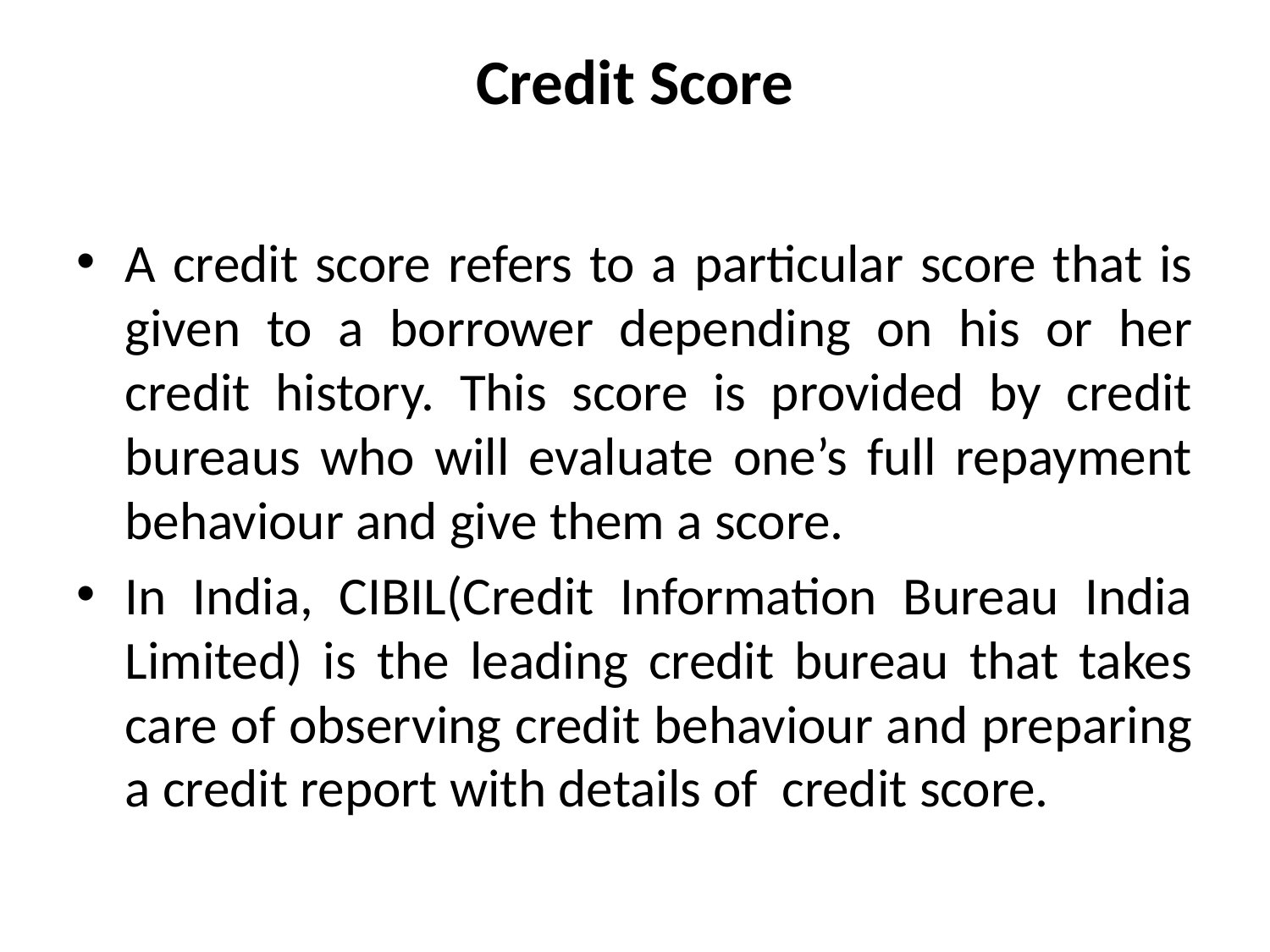

# Credit Score
A credit score refers to a particular score that is given to a borrower depending on his or her credit history. This score is provided by credit bureaus who will evaluate one’s full repayment behaviour and give them a score.
In India, CIBIL(Credit Information Bureau India Limited) is the leading credit bureau that takes care of observing credit behaviour and preparing a credit report with details of  credit score.